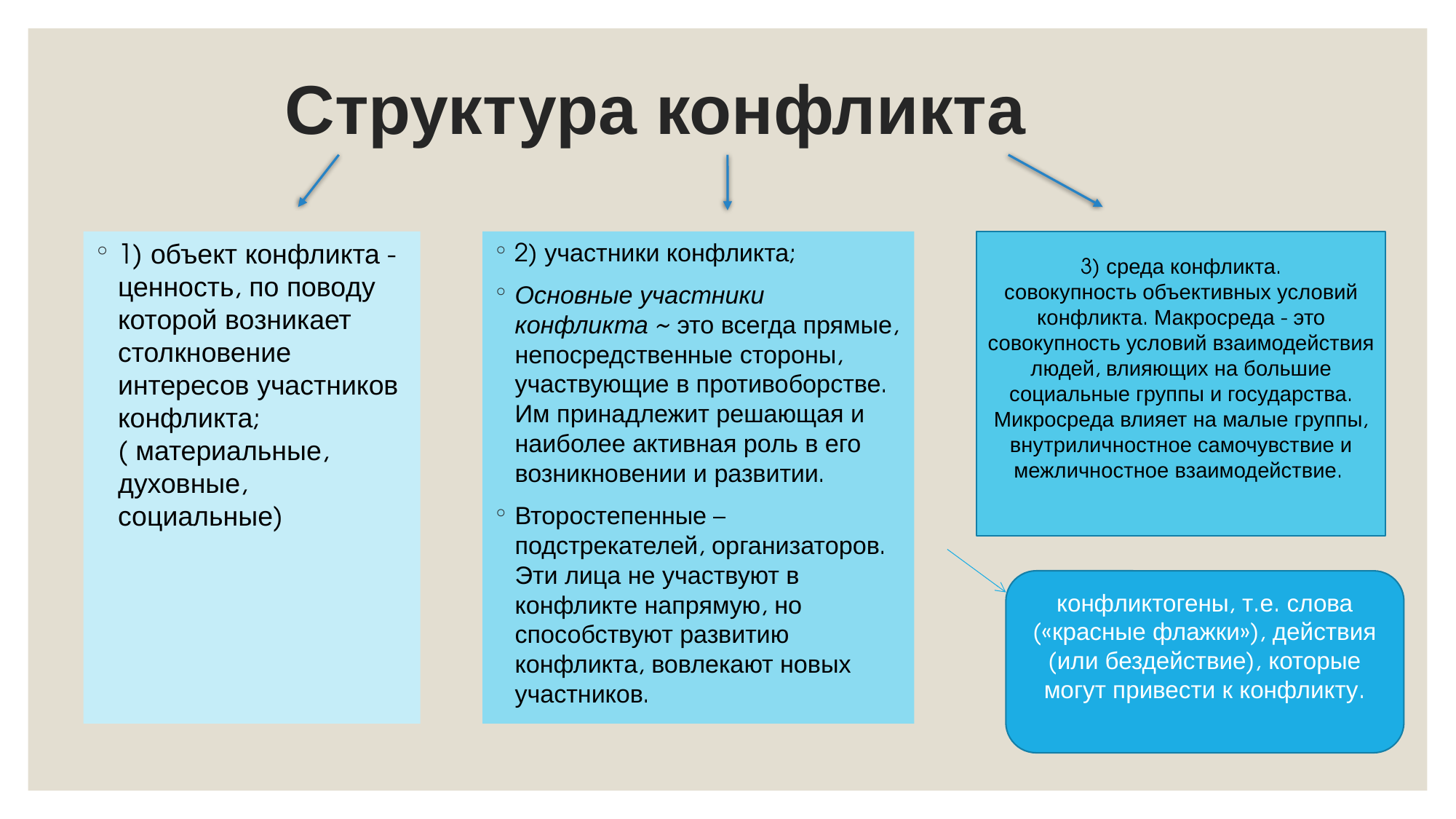

# Структура конфликта
1) объект конфликта - ценность, по пово­ду которой возникает столкновение интересов участников кон­фликта;( материальные, духовные, социальные)

2) участники конфликта;
Основные участники конфликта ~ это всегда прямые, непос­редственные стороны, участвующие в противоборстве. Им принад­лежит решающая и наиболее активная роль в его возникновении и развитии.
Второстепенные – подстрекателей, организаторов. Эти лица не участвуют в конфликте напрямую, но способствуют развитию конфликта, вовлекают новых участников.
3) среда конфликта.
совокупность объективных условий конфликта. Макросреда - это совокупность условий взаимодействия людей, влияющих на большие социальные группы и государства. Микросреда влияет на малые группы, внутриличностное самочувствие и межличностное взаимодействие.

конфликтогены, т.е. слова («красные флажки»), действия (или бездействие), которые могут привести к конфликту.